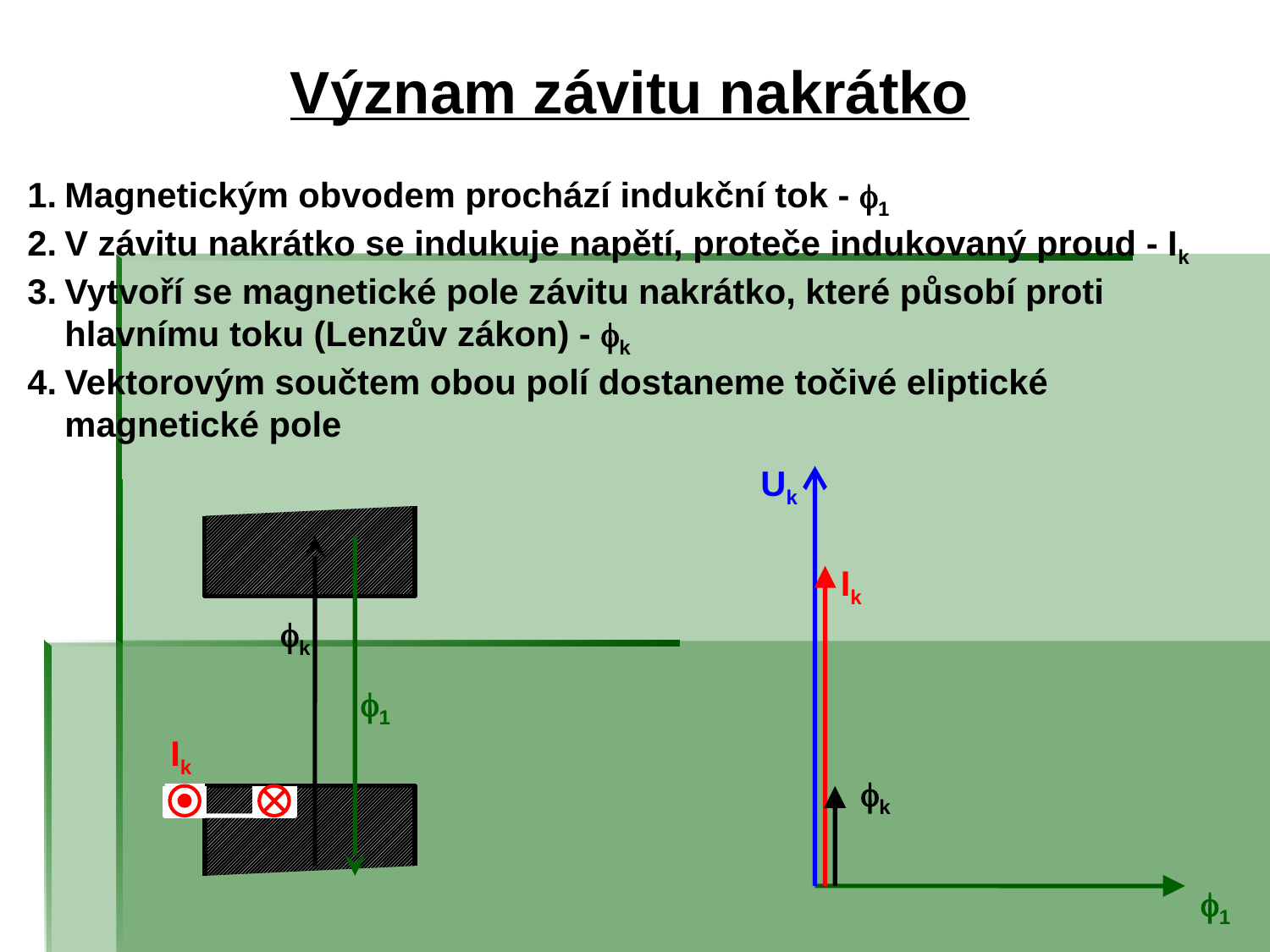

# Význam závitu nakrátko
1.	Magnetickým obvodem prochází indukční tok - φ1
2.	V závitu nakrátko se indukuje napětí, proteče indukovaný proud - Ik
3.	Vytvoří se magnetické pole závitu nakrátko, které působí proti hlavnímu toku (Lenzův zákon) - φk
4.	Vektorovým součtem obou polí dostaneme točivé eliptické magnetické pole
Uk

Ik

φk
φ1
Ik
φk

φ1